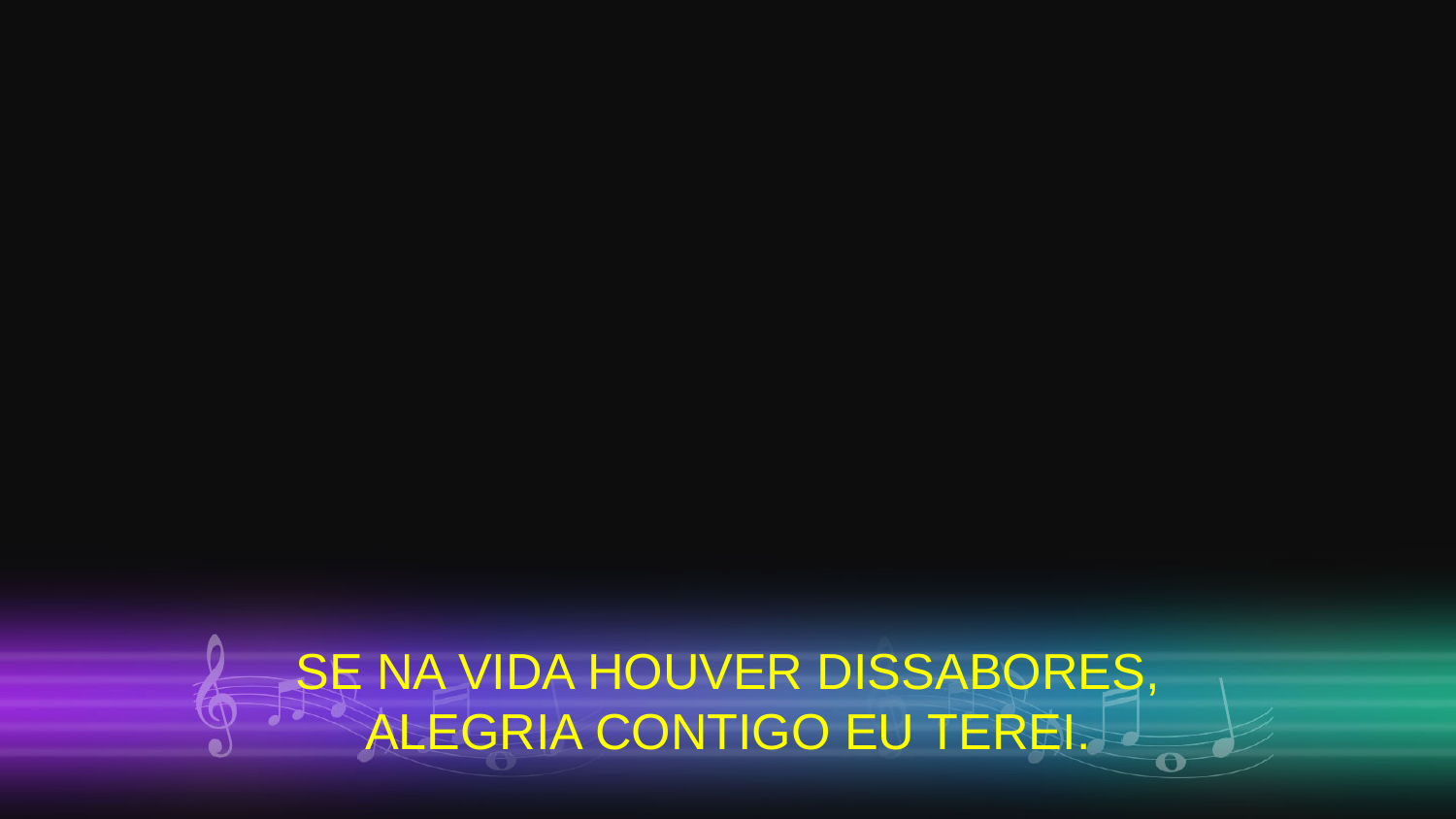

SE NA VIDA HOUVER DISSABORES,
ALEGRIA CONTIGO EU TEREI.